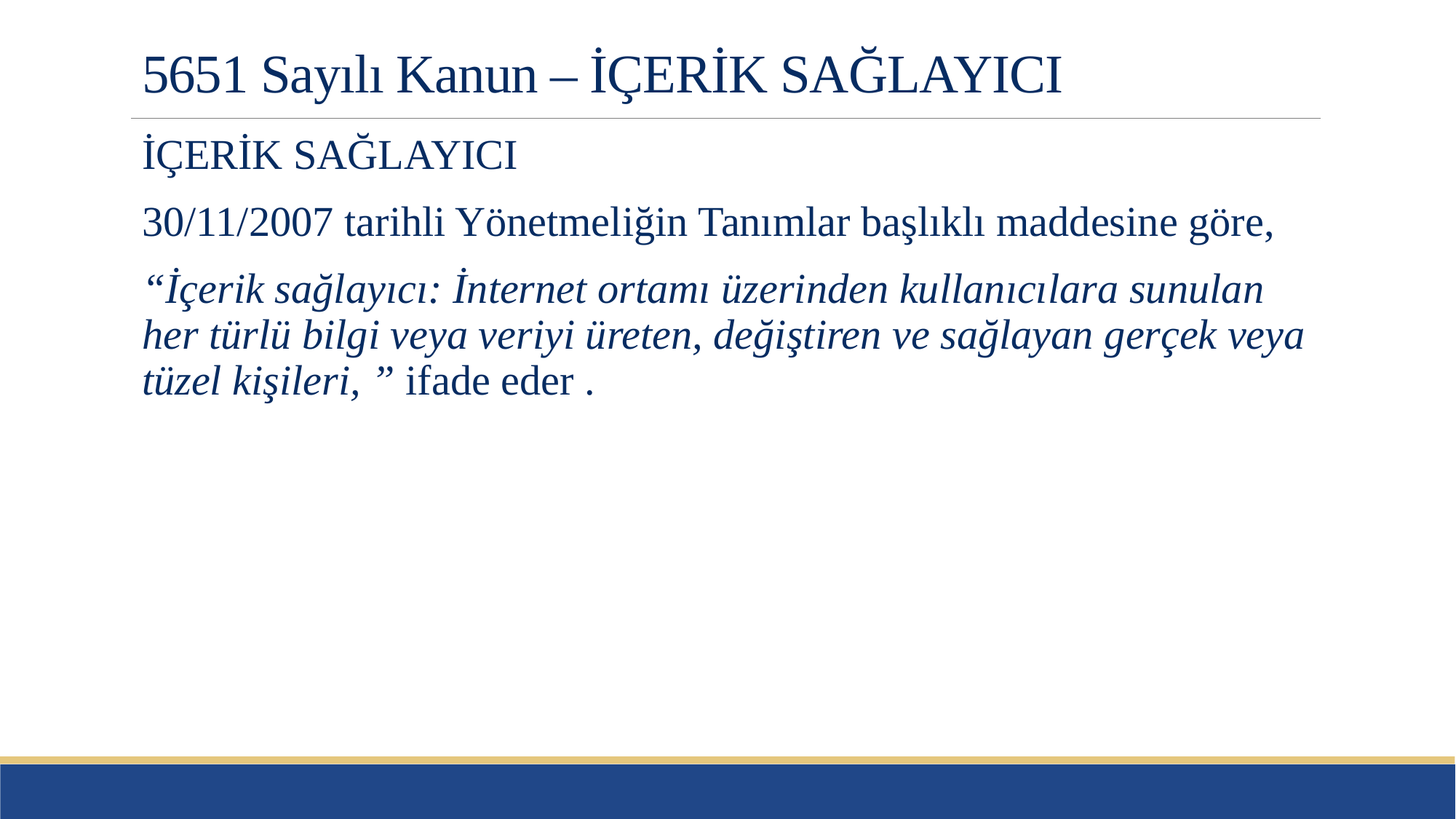

# 5651 Sayılı Kanun – İÇERİK SAĞLAYICI
İÇERİK SAĞLAYICI
30/11/2007 tarihli Yönetmeliğin Tanımlar başlıklı maddesine göre,
“İçerik sağlayıcı: İnternet ortamı üzerinden kullanıcılara sunulan her türlü bilgi veya veriyi üreten, değiştiren ve sağlayan gerçek veya tüzel kişileri, ” ifade eder .